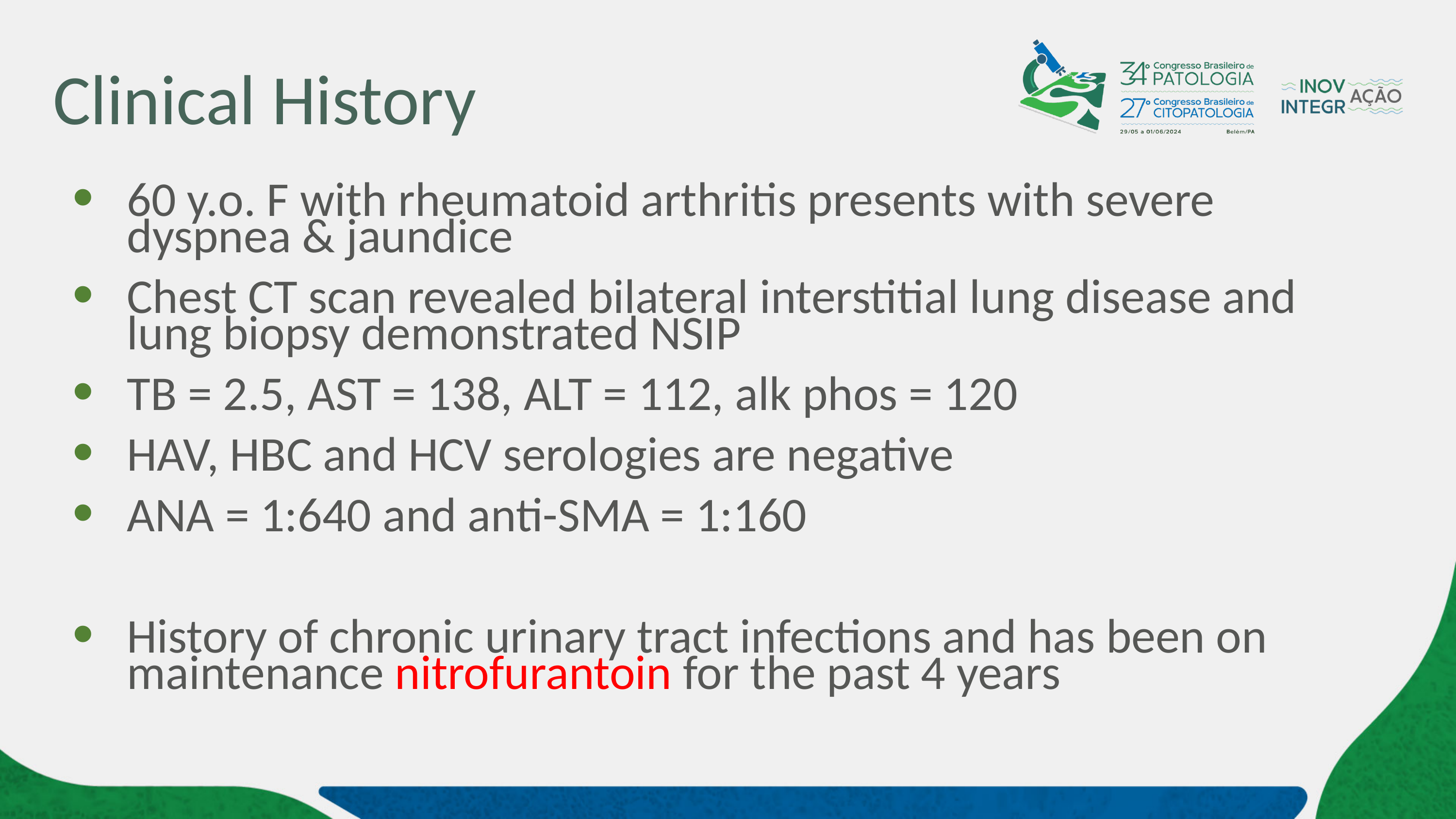

# Clinical History
60 y.o. F with rheumatoid arthritis presents with severe 	dyspnea & jaundice
Chest CT scan revealed bilateral interstitial lung disease and 	lung biopsy demonstrated NSIP
TB = 2.5, AST = 138, ALT = 112, alk phos = 120
HAV, HBC and HCV serologies are negative
ANA = 1:640 and anti-SMA = 1:160

History of chronic urinary tract infections and has been on 	maintenance nitrofurantoin for the past 4 years